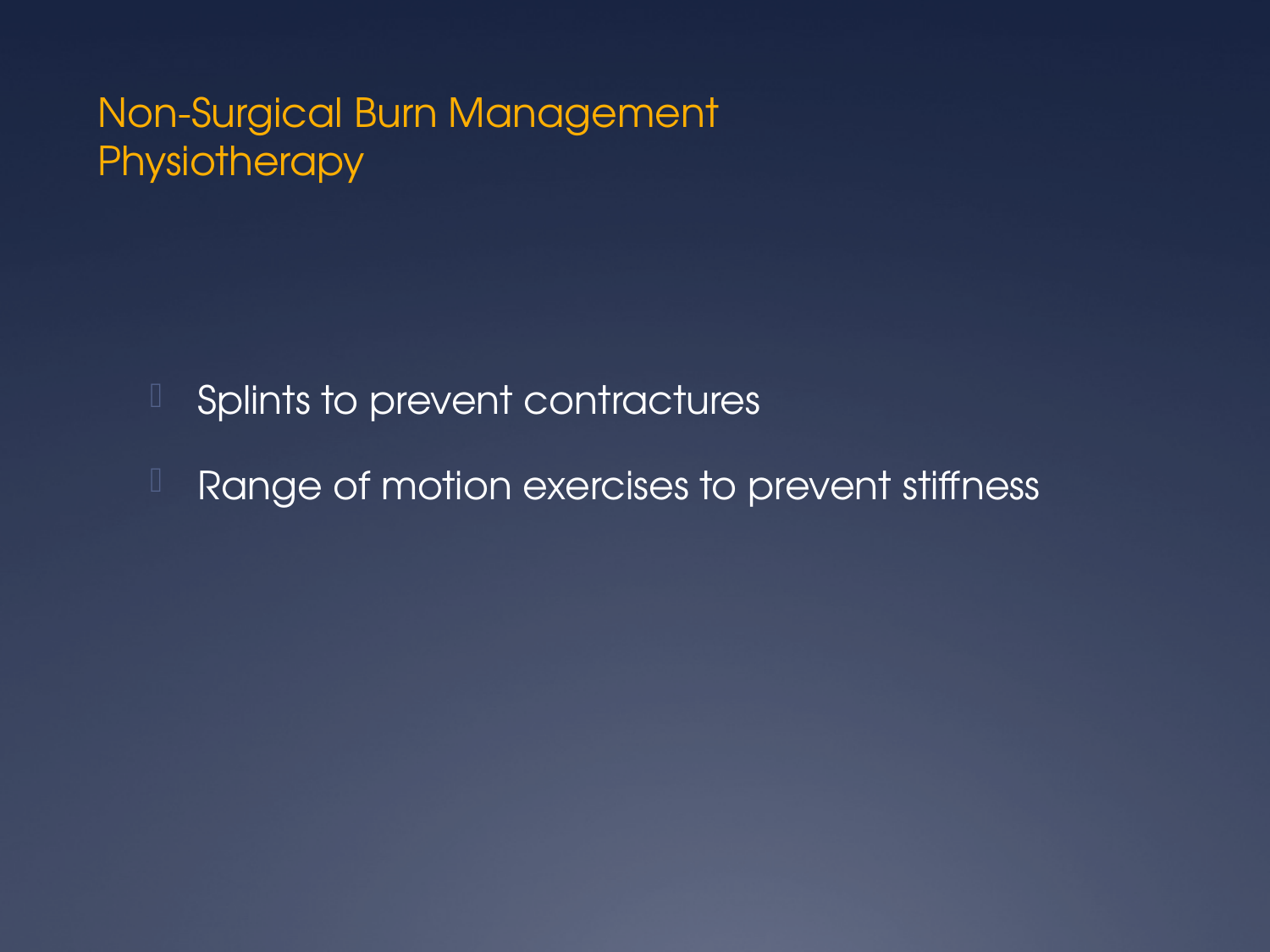

# Non-Surgical Burn Management Physiotherapy

Splints to prevent contractures
Range of motion exercises to prevent stiffness